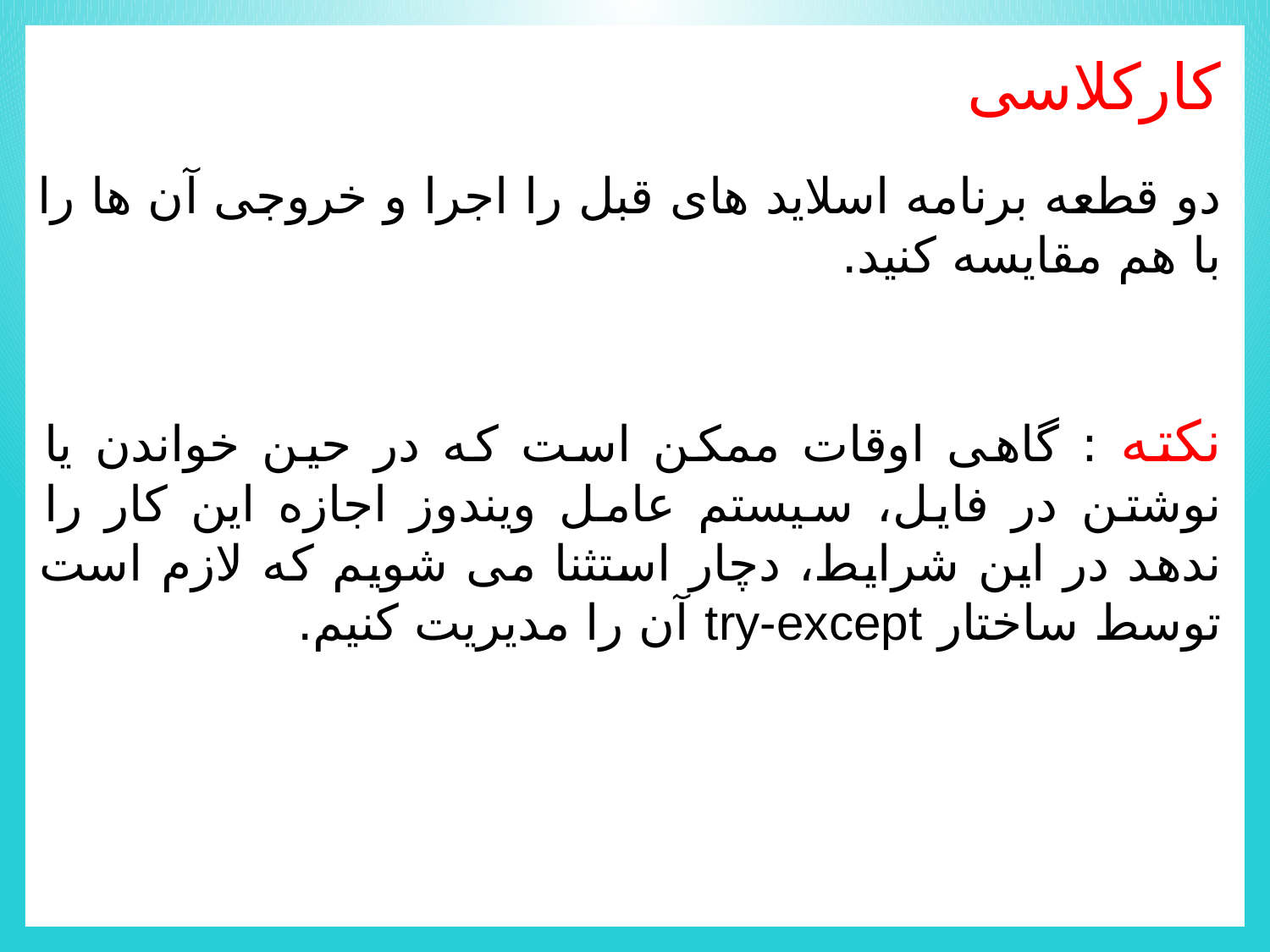

کارکلاسی

دو قطعه برنامه اسلاید های قبل را اجرا و خروجی آن ها را با هم مقایسه کنید.
نکته : گاهی اوقات ممکن است که در حین خواندن یا نوشتن در فایل، سیستم عامل ویندوز اجازه این کار را ندهد در این شرایط، دچار استثنا می شویم که لازم است توسط ساختار try-except آن را مدیریت کنیم.